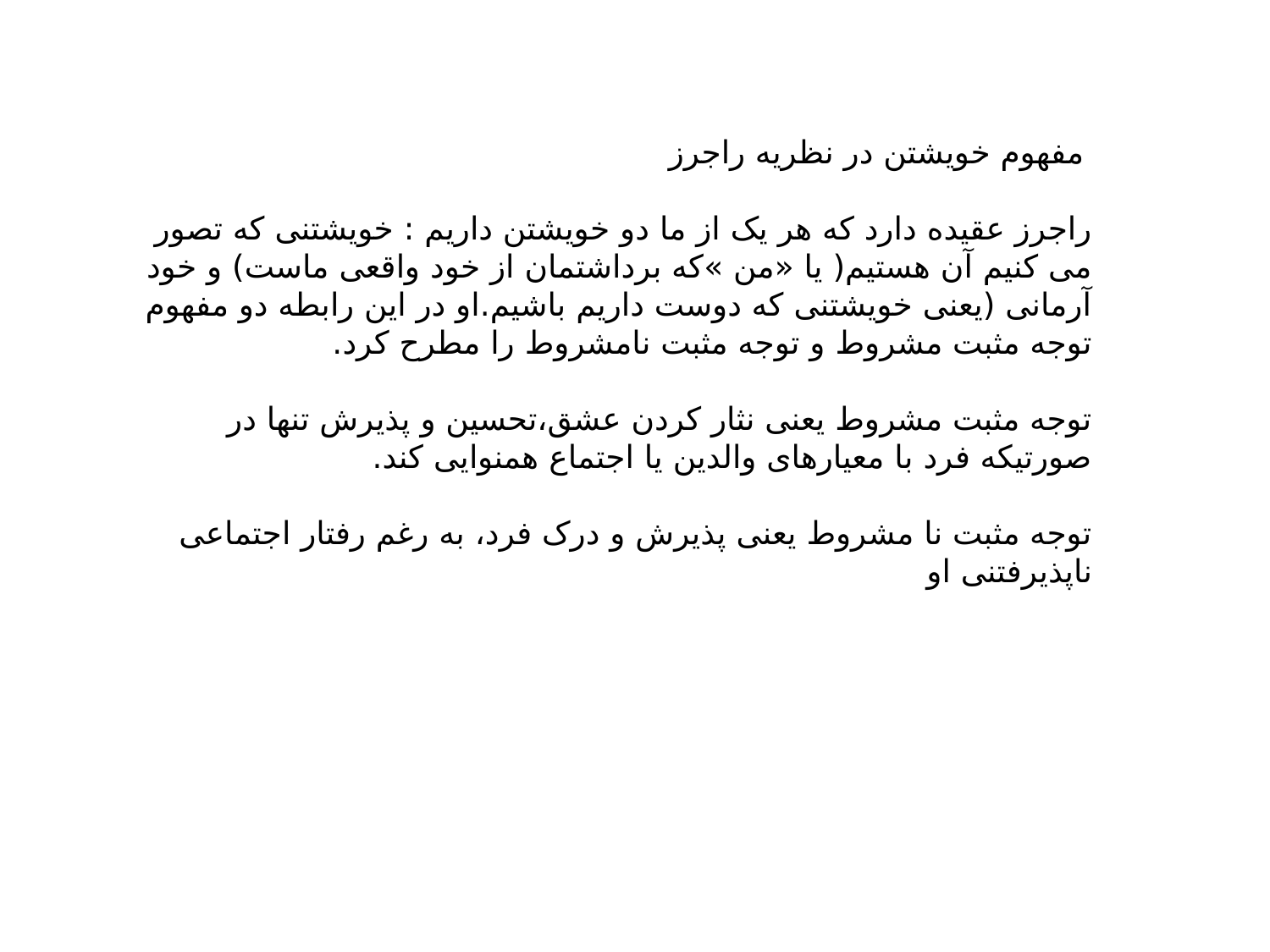

مفهوم خویشتن در نظریه راجرز

راجرز عقیده دارد که هر یک از ما دو خویشتن داریم : خویشتنی که تصور می کنیم آن هستیم( یا «من »که برداشتمان از خود واقعی ماست) و خود آرمانی (یعنی خویشتنی که دوست داریم باشیم.او در این رابطه دو مفهوم توجه مثبت مشروط و توجه مثبت نامشروط را مطرح کرد.

توجه مثبت مشروط یعنی نثار کردن عشق،تحسین و پذیرش تنها در صورتیکه فرد با معیارهای والدین یا اجتماع همنوایی کند.

توجه مثبت نا مشروط یعنی پذیرش و درک فرد، به رغم رفتار اجتماعی ناپذیرفتنی او